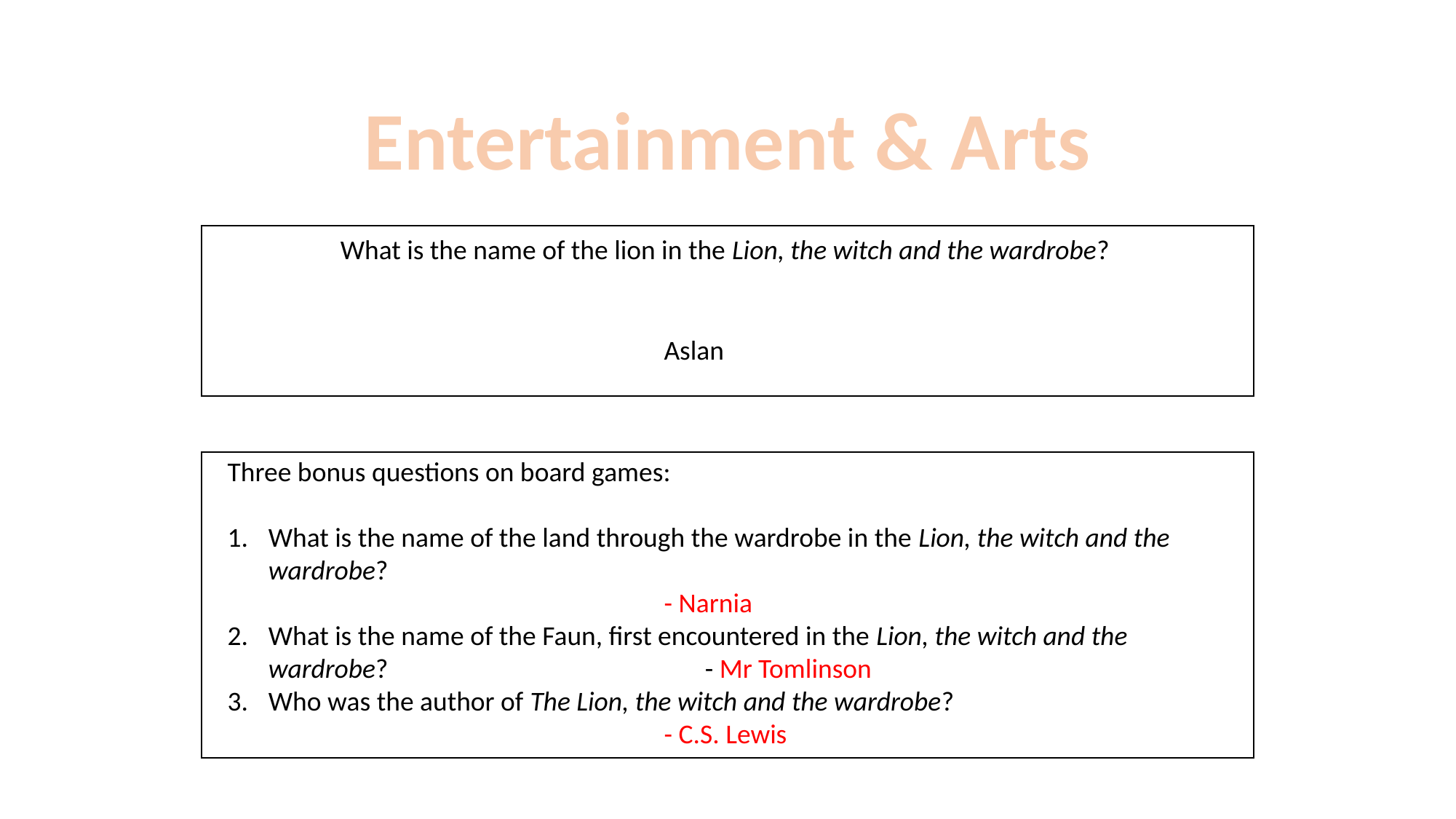

Entertainment & Arts

What is the name of the lion in the Lion, the witch and the wardrobe?
Aslan
Three bonus questions on board games:

What is the name of the land through the wardrobe in the Lion, the witch and the wardrobe?
				- Narnia
What is the name of the Faun, first encountered in the Lion, the witch and the wardrobe?			- Mr Tomlinson
Who was the author of The Lion, the witch and the wardrobe?
- C.S. Lewis